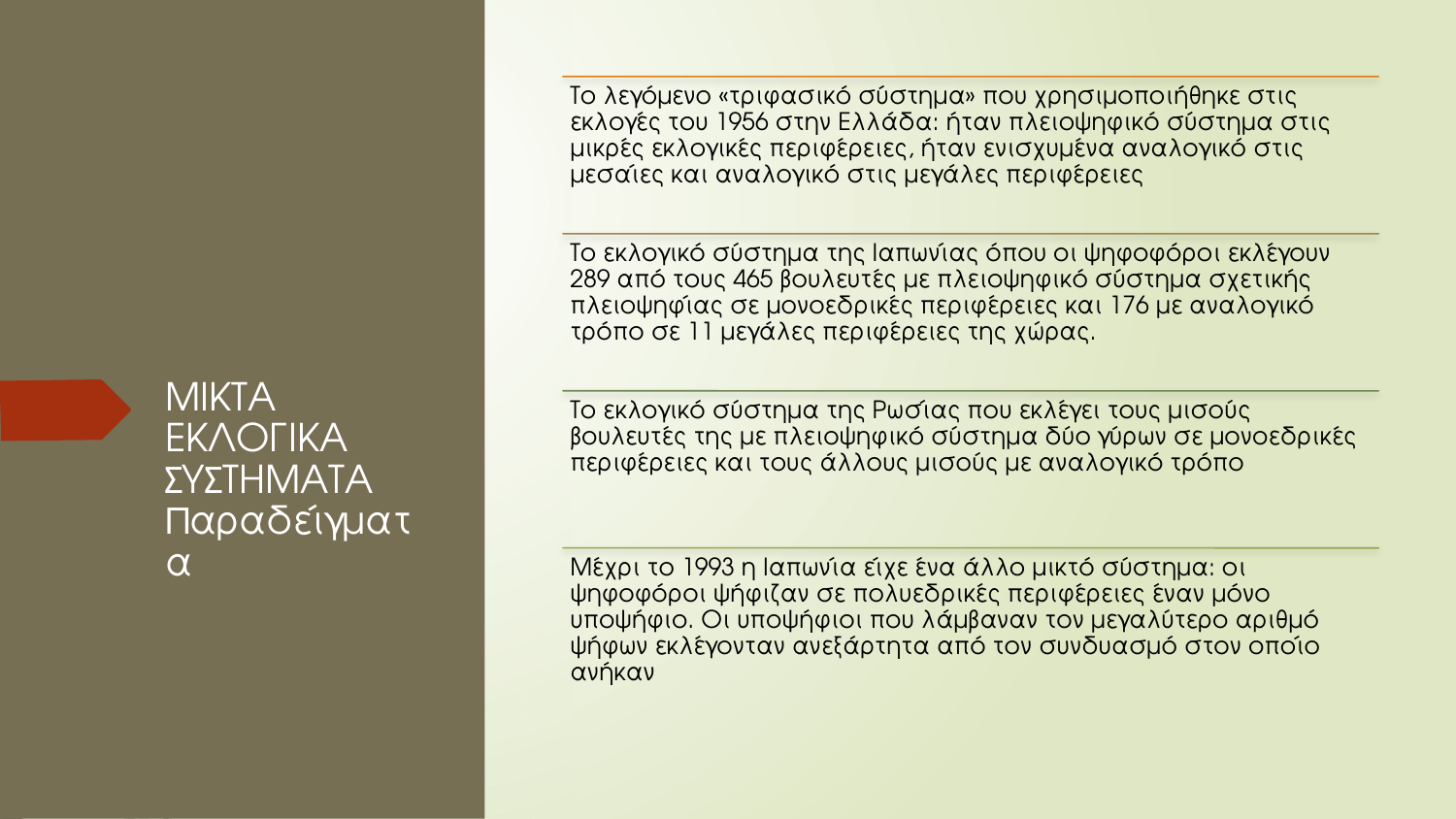

Το λεγόμενο «τριφασικό σύστημα» που χρησιμοποιήθηκε στις εκλογές του 1956 στην Ελλάδα: ήταν πλειοψηφικό σύστημα στις μικρές εκλογικές περιφέρειες, ήταν ενισχυμένα αναλογικό στις μεσαίες και αναλογικό στις μεγάλες περιφέρειες
Το εκλογικό σύστημα της Ιαπωνίας όπου οι ψηφοφόροι εκλέγουν 289 από τους 465 βουλευτές με πλειοψηφικό σύστημα σχετικής πλειοψηφίας σε μονοεδρικές περιφέρειες και 176 με αναλογικό τρόπο σε 11 μεγάλες περιφέρειες της χώρας.
Το εκλογικό σύστημα της Ρωσίας που εκλέγει τους μισούς βουλευτές της με πλειοψηφικό σύστημα δύο γύρων σε μονοεδρικές περιφέρειες και τους άλλους μισούς με αναλογικό τρόπο
Μέχρι το 1993 η Ιαπωνία είχε ένα άλλο μικτό σύστημα: οι ψηφοφόροι ψήφιζαν σε πολυεδρικές περιφέρειες έναν μόνο υποψήφιο. Οι υποψήφιοι που λάμβαναν τον μεγαλύτερο αριθμό ψήφων εκλέγονταν ανεξάρτητα από τον συνδυασμό στον οποίο ανήκαν

# ΜΙΚΤΑ ΕΚΛΟΓΙΚΑ ΣΥΣΤΗΜΑΤΑ Παραδείγματα